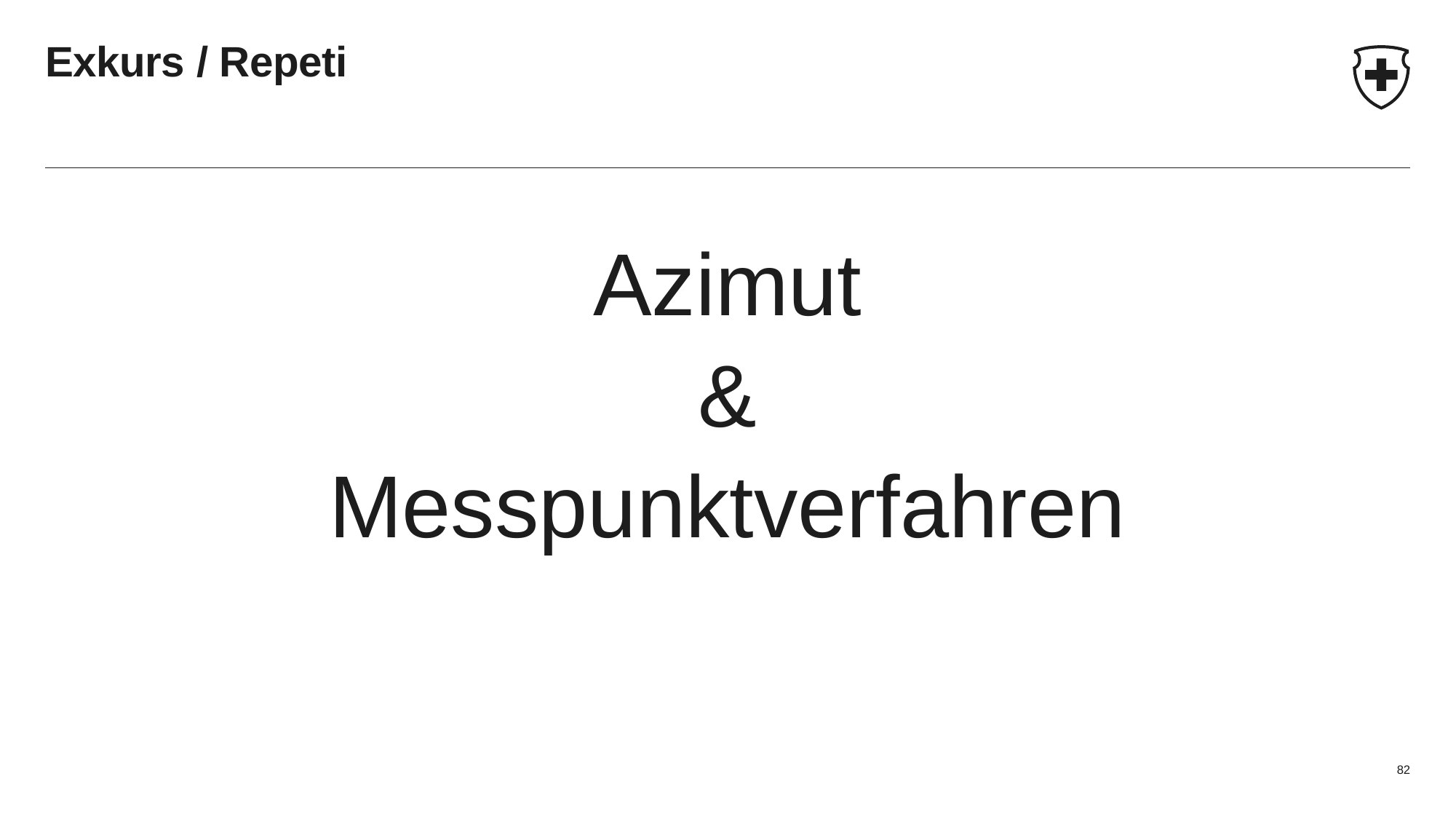

# Exkurs / Repeti
Azimut
&
Messpunktverfahren
82